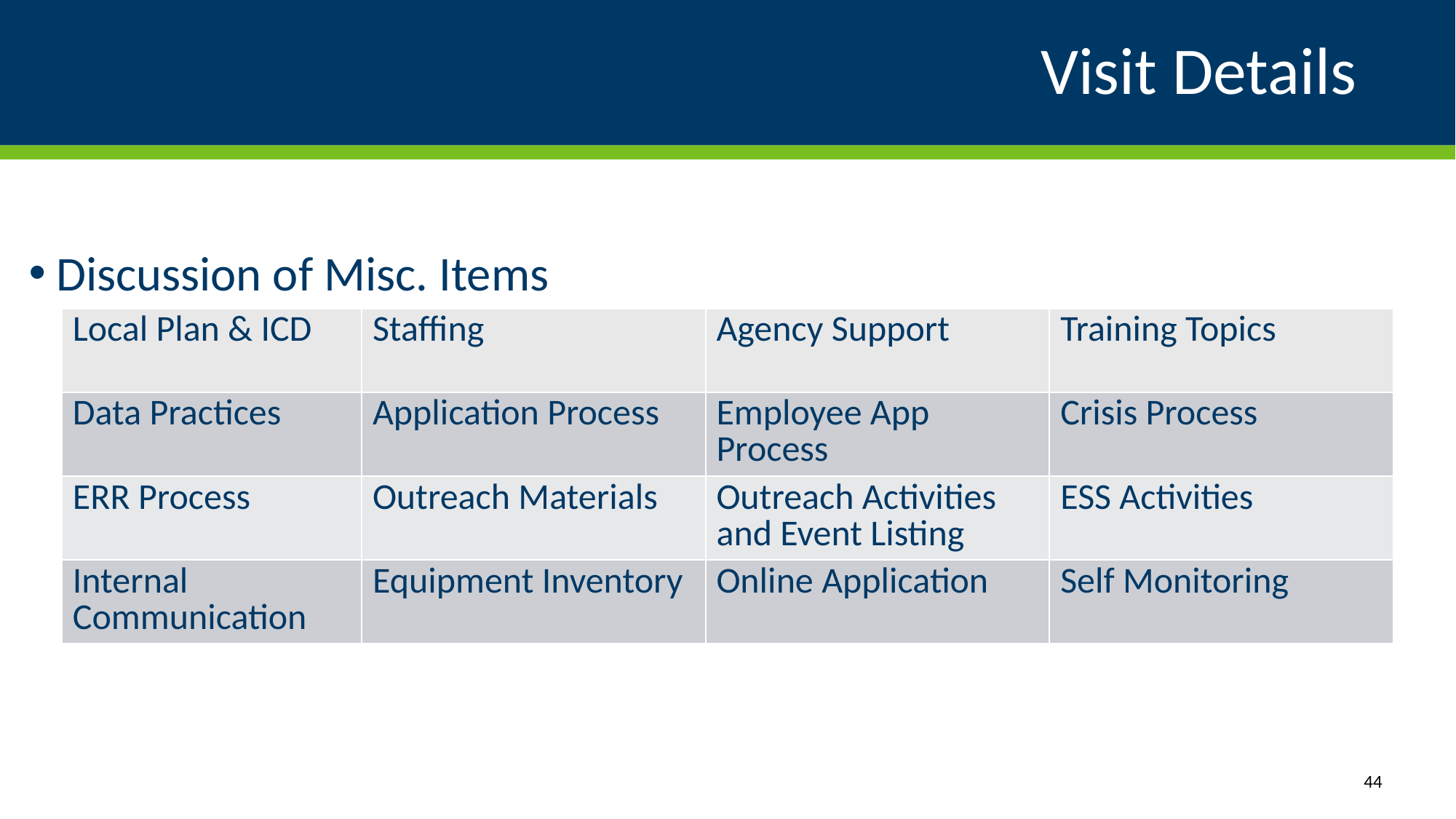

# Visit Details

Discussion of Misc. Items

| Local Plan & ICD | Staffing | Agency Support | Training Topics |
| --- | --- | --- | --- |
| Data Practices | Application Process | Employee App Process | Crisis Process |
| ERR Process | Outreach Materials | Outreach Activities and Event Listing | ESS Activities |
| Internal Communication | Equipment Inventory | Online Application | Self Monitoring |
44